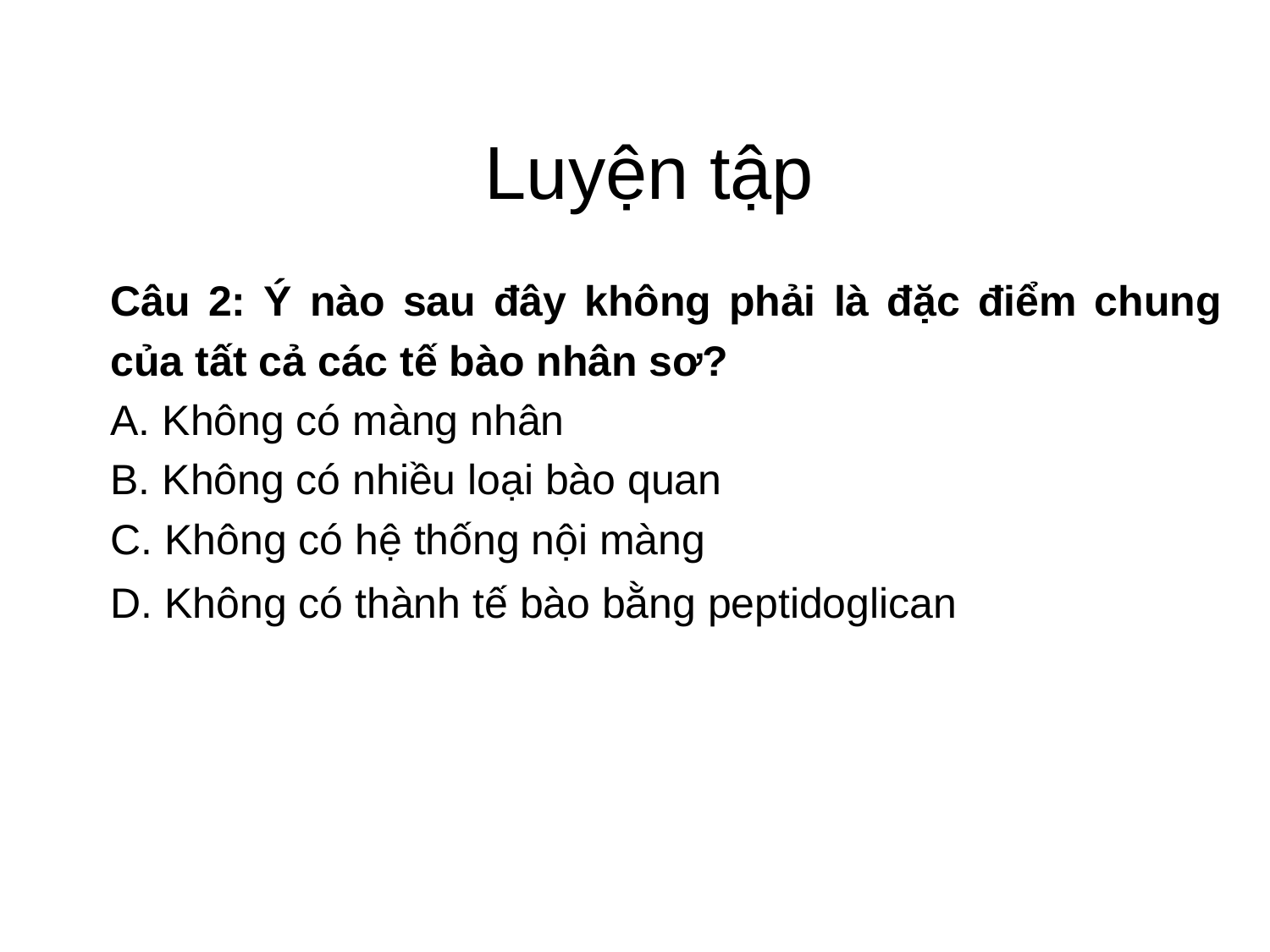

Luyện tập
Câu 2: Ý nào sau đây không phải là đặc điểm chung của tất cả các tế bào nhân sơ?
A. Không có màng nhân
B. Không có nhiều loại bào quan
C. Không có hệ thống nội màng
D. Không có thành tế bào bằng peptidoglican